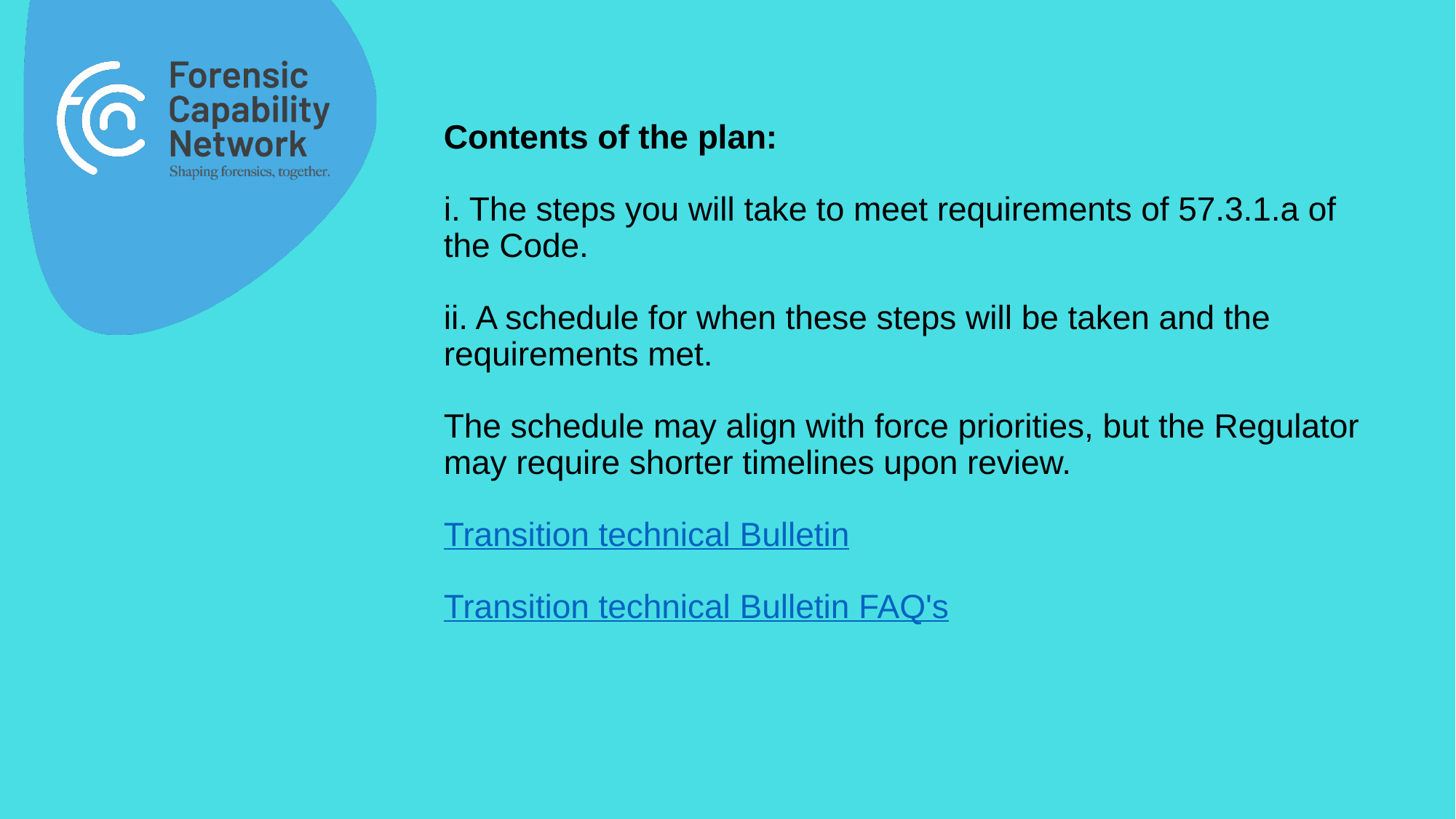

# Contents of the plan: i. The steps you will take to meet requirements of 57.3.1.a of the Code. ii. A schedule for when these steps will be taken and the requirements met. The schedule may align with force priorities, but the Regulator may require shorter timelines upon review. Transition technical Bulletin Transition technical Bulletin FAQ's